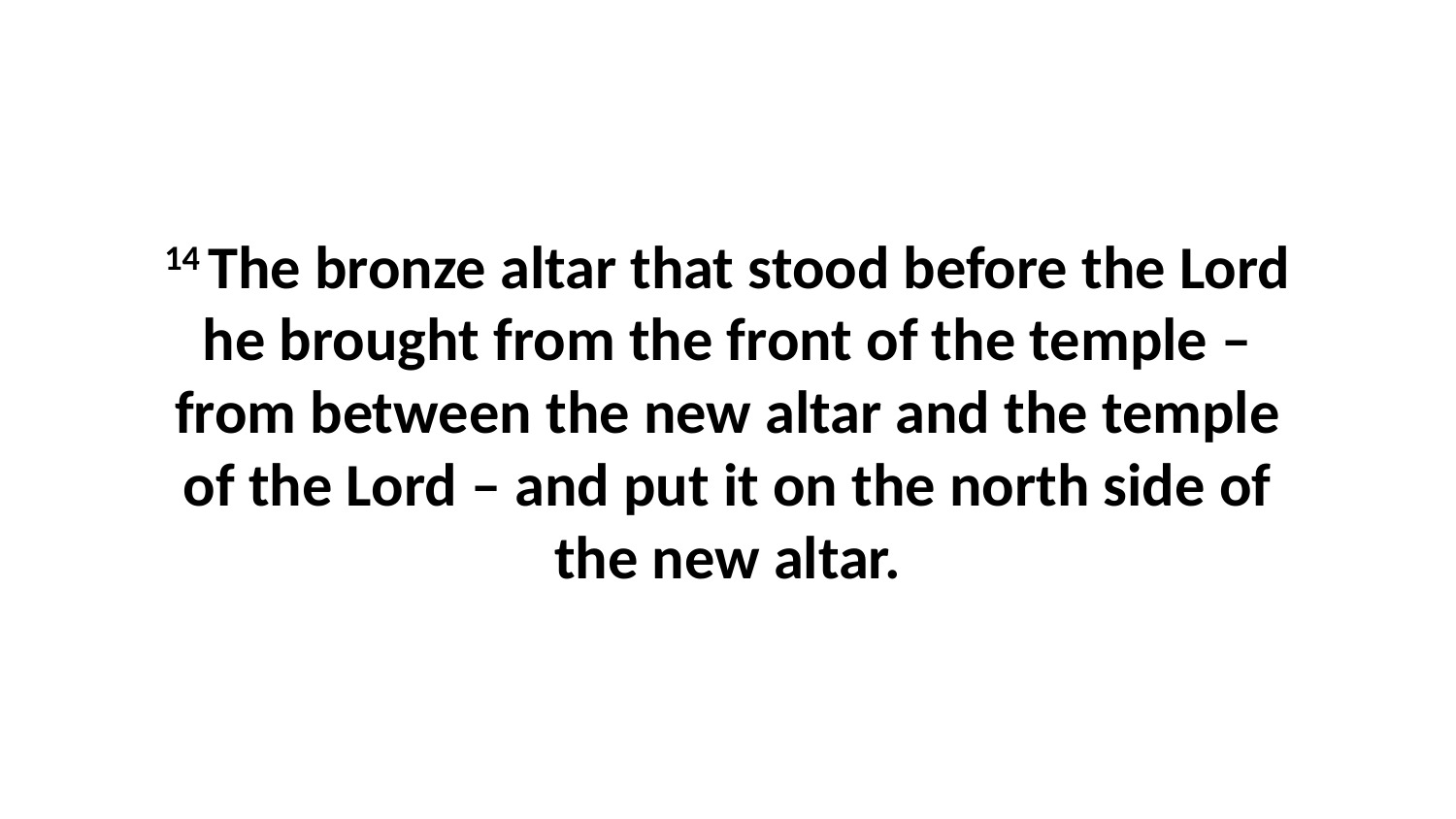

14 The bronze altar that stood before the Lord he brought from the front of the temple – from between the new altar and the temple of the Lord – and put it on the north side of the new altar.